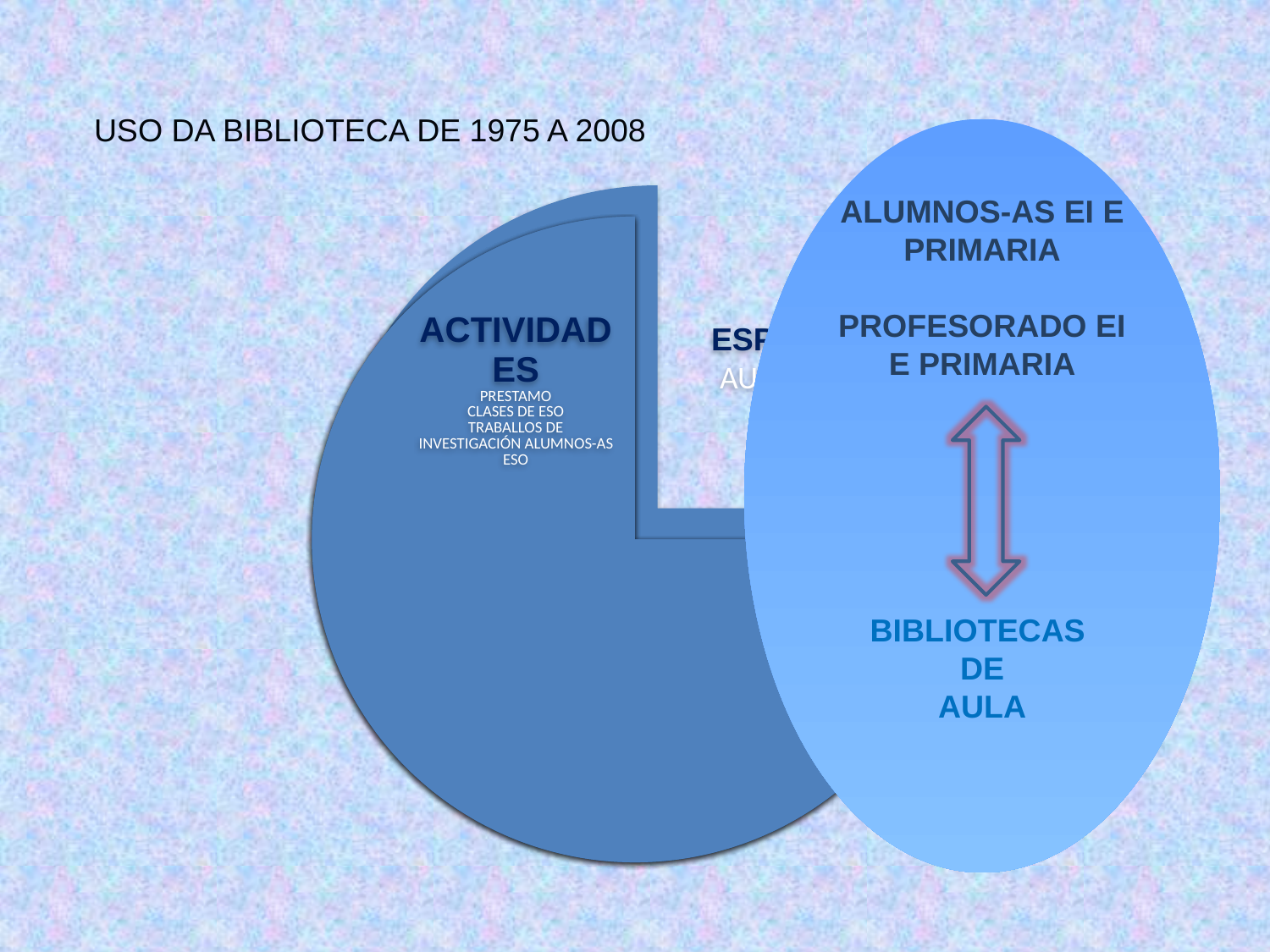

# USO DA BIBLIOTECA DE 1975 A 2008
ESPAZO
AULA I-6
RESPONSABLES
DEPARTAMENTO
DE LINGUA
(PROFESORADO DE LINGUAS DA ESO)
HORARIO
1 HORA SEMANAL PARA PRÉSTAMO
ALUMNOS-AS DE  ESO
HORARIO DE USO EI E PRIMARIA
A ELECCIÓN DOS TITORES-AS
USUARIOS
ALUMNOS-AS ESO
USUARIOS SEMANAIS
ALUMNOS-AS EI E PRIMARIA
USUARIOS ESPORÁDICOS
ACTIVIDADES
PRESTAMO
CLASES DE ESO
TRABALLOS DE INVESTIGACIÓN ALUMNOS-AS ESO
ALUMNOS-AS EI E PRIMARIA

PROFESORADO EI E PRIMARIA

BIBLIOTECAS
DE
AULA